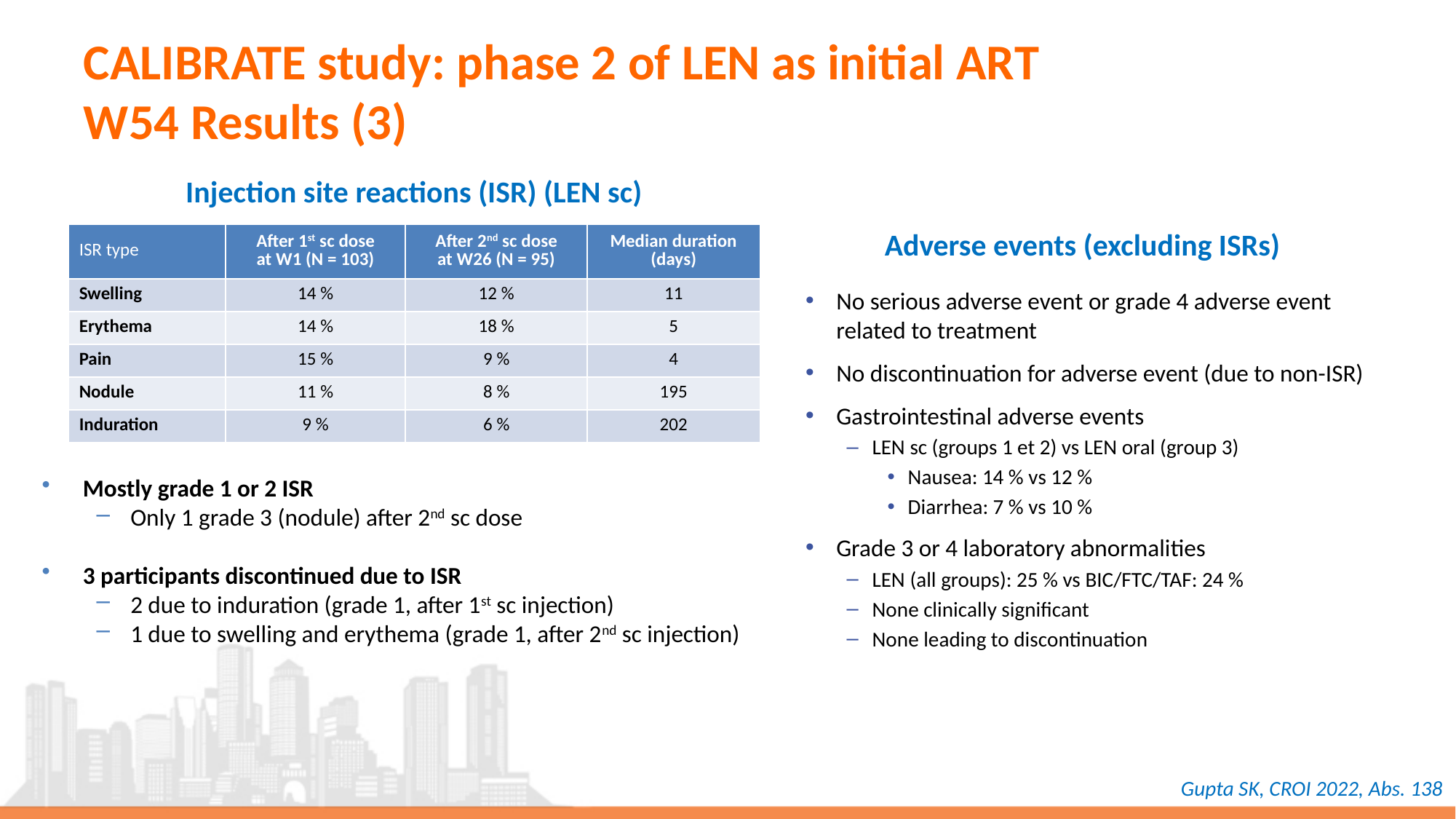

# CALIBRATE study: phase 2 of LEN as initial ART W54 Results (3)
Injection site reactions (ISR) (LEN sc)
| ISR type | After 1st sc dose at W1 (N = 103) | After 2nd sc dose at W26 (N = 95) | Median duration (days) |
| --- | --- | --- | --- |
| Swelling | 14 % | 12 % | 11 |
| Erythema | 14 % | 18 % | 5 |
| Pain | 15 % | 9 % | 4 |
| Nodule | 11 % | 8 % | 195 |
| Induration | 9 % | 6 % | 202 |
Adverse events (excluding ISRs)
No serious adverse event or grade 4 adverse event
related to treatment
No discontinuation for adverse event (due to non-ISR)
Gastrointestinal adverse events
LEN sc (groups 1 et 2) vs LEN oral (group 3)
Nausea: 14 % vs 12 %
Diarrhea: 7 % vs 10 %
Grade 3 or 4 laboratory abnormalities
LEN (all groups): 25 % vs BIC/FTC/TAF: 24 %
None clinically significant
None leading to discontinuation
Mostly grade 1 or 2 ISR
Only 1 grade 3 (nodule) after 2nd sc dose
3 participants discontinued due to ISR
2 due to induration (grade 1, after 1st sc injection)
1 due to swelling and erythema (grade 1, after 2nd sc injection)
Gupta SK, CROI 2022, Abs. 138